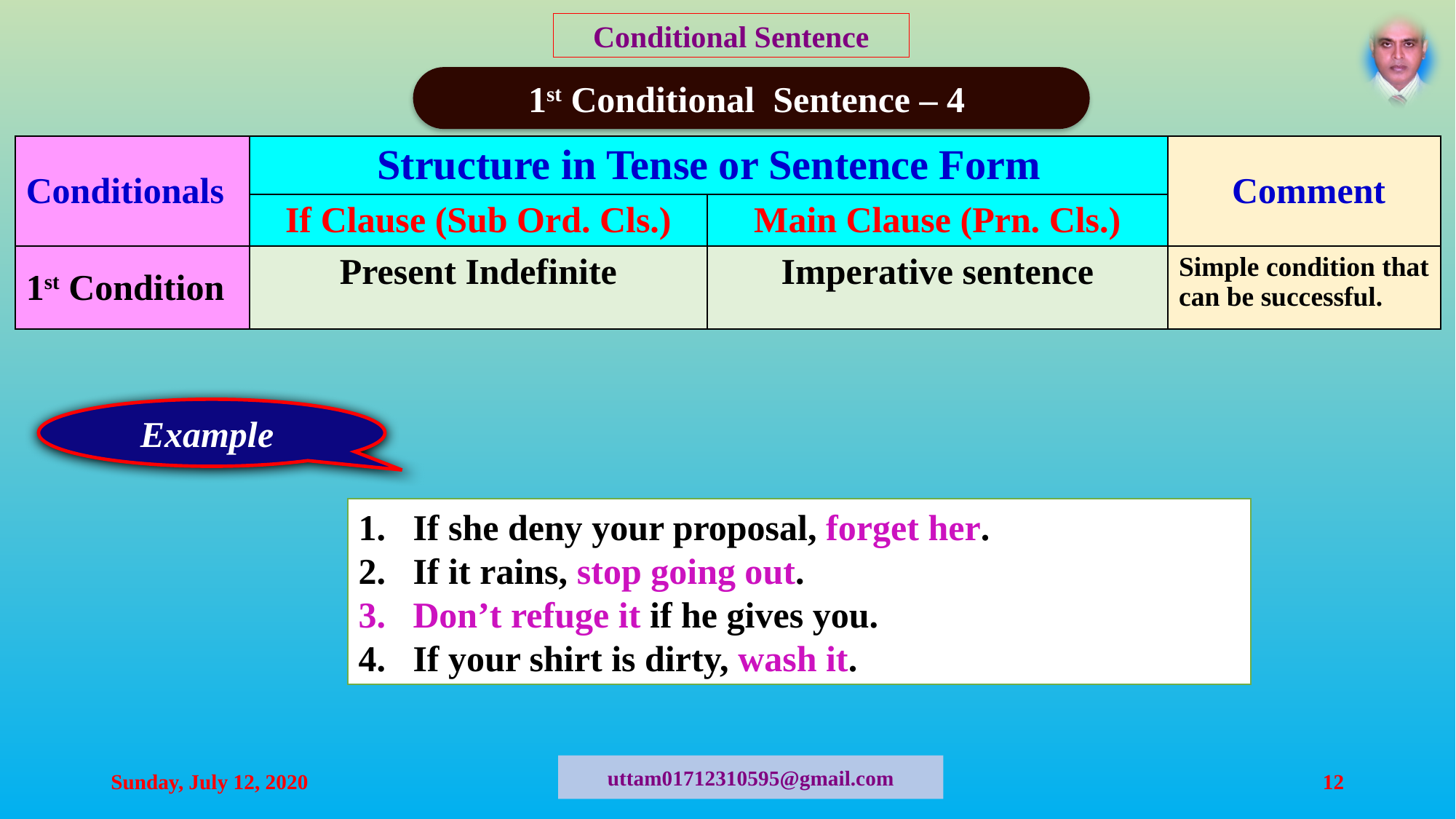

Conditional Sentence
1st Conditional  Sentence – 4
| Conditionals | Structure in Tense or Sentence Form |  | Comment |
| --- | --- | --- | --- |
|  | If Clause (Sub Ord. Cls.) | Main Clause (Prn. Cls.) |  |
| 1st Condition | Present Indefinite | Imperative sentence | Simple condition that can be successful. |
Example
If she deny your proposal, forget her.
If it rains, stop going out.
Don’t refuge it if he gives you.
If your shirt is dirty, wash it.
Sunday, July 12, 2020
12